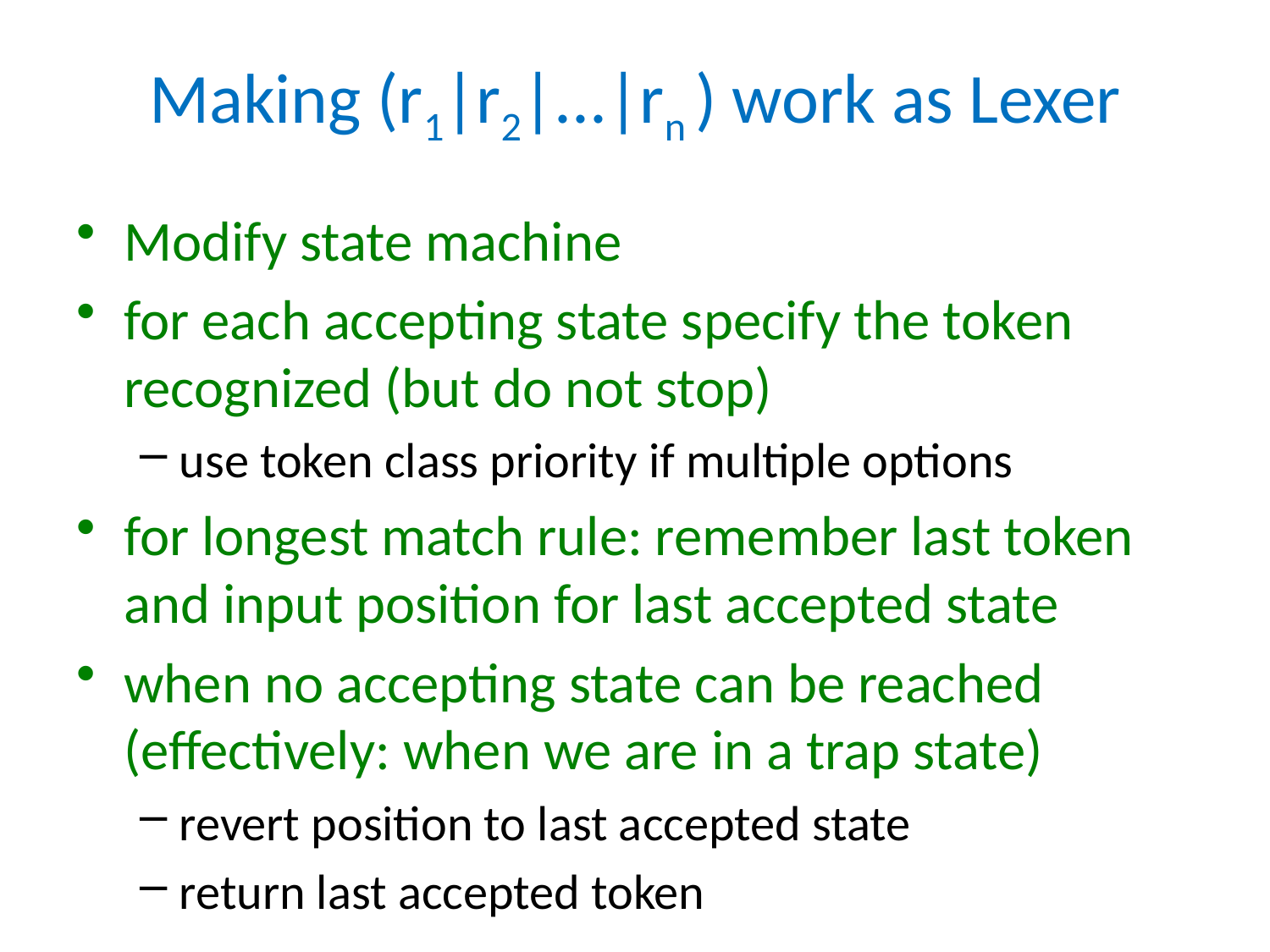

# Making (r1|r2|...|rn ) work as Lexer
Modify state machine
for each accepting state specify the token recognized (but do not stop)
use token class priority if multiple options
for longest match rule: remember last token and input position for last accepted state
when no accepting state can be reached (effectively: when we are in a trap state)
revert position to last accepted state
return last accepted token